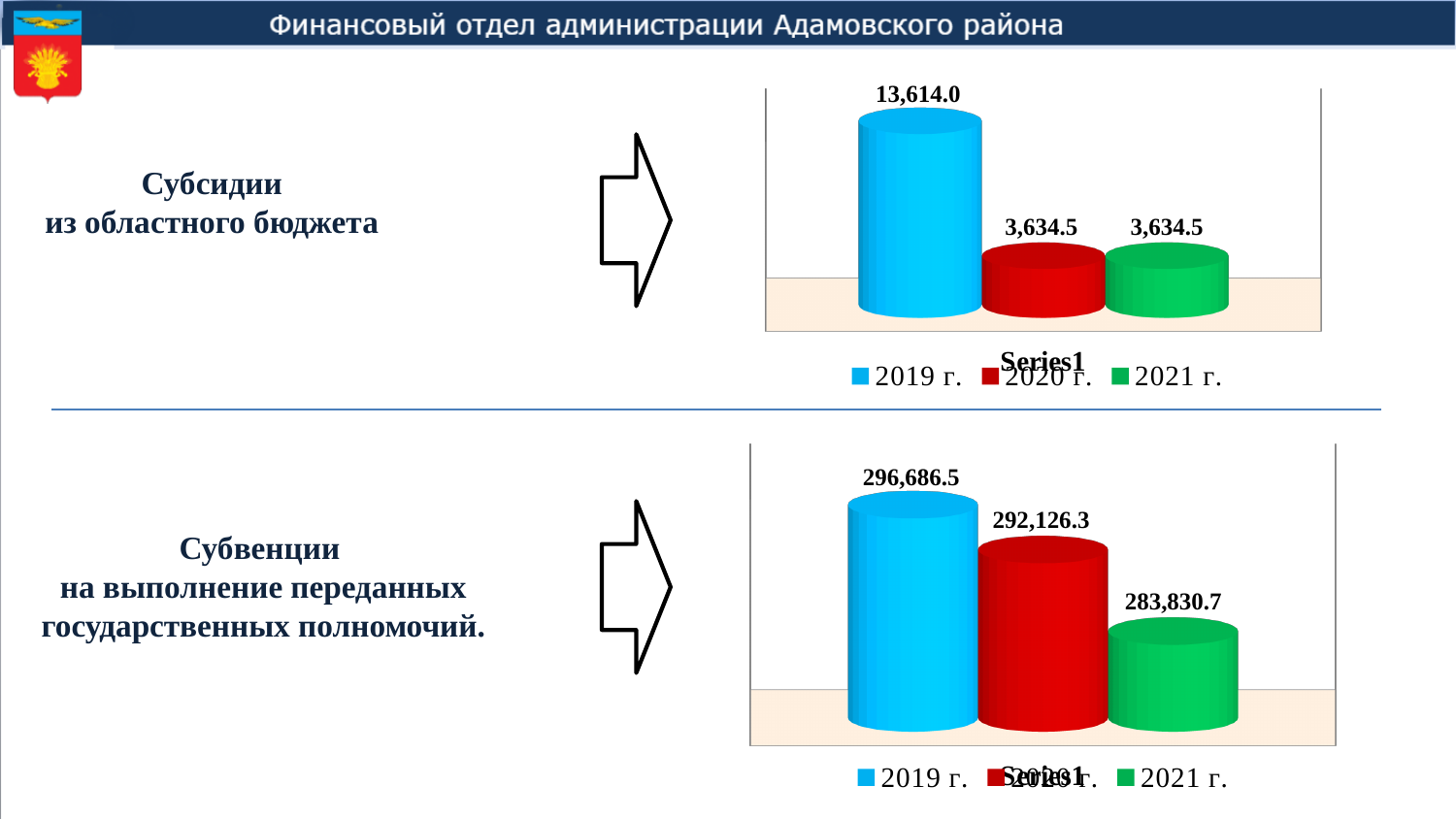

[unsupported chart]

# Субсидии из областного бюджета

[unsupported chart]

Субвенции
на выполнение переданных государственных полномочий.